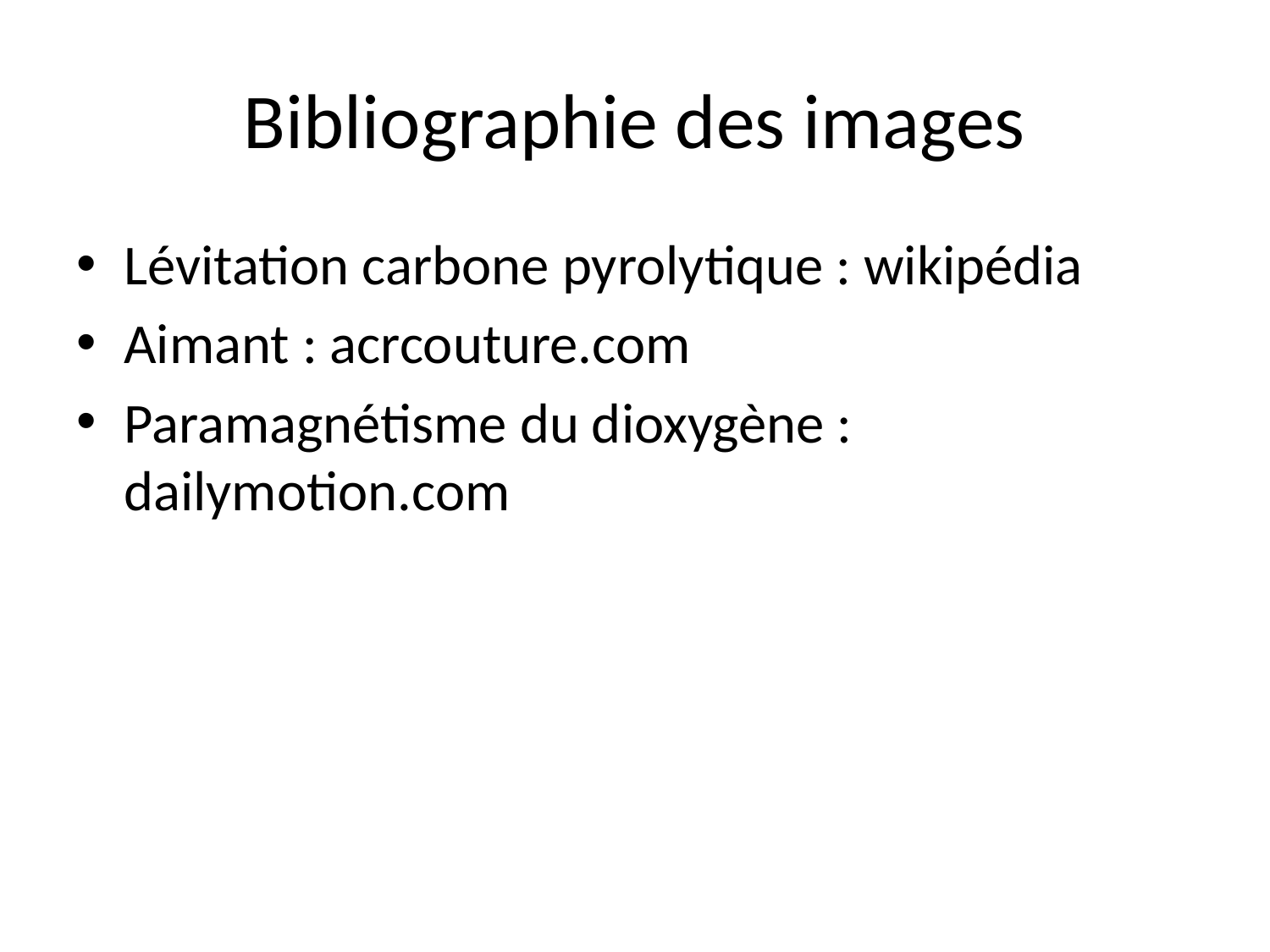

# Bibliographie des images
Lévitation carbone pyrolytique : wikipédia
Aimant : acrcouture.com
Paramagnétisme du dioxygène : dailymotion.com